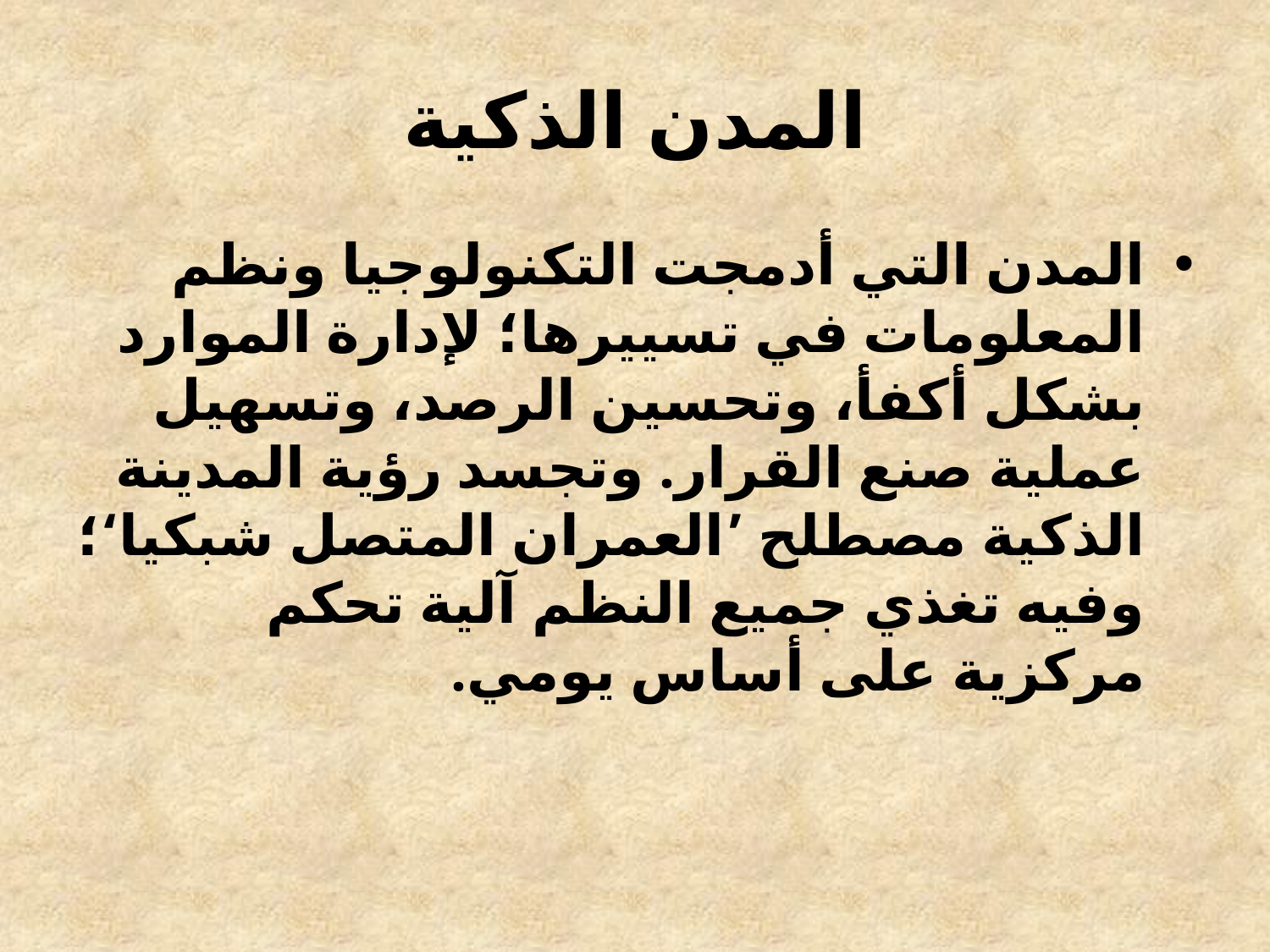

# المدن الذكية
المدن التي أدمجت التكنولوجيا ونظم المعلومات في تسييرها؛ لإدارة الموارد بشكل أكفأ، وتحسين الرصد، وتسهيل عملية صنع القرار. وتجسد رؤية المدينة الذكية مصطلح ’العمران المتصل شبكيا‘؛ وفيه تغذي جميع النظم آلية تحكم مركزية على أساس يومي.